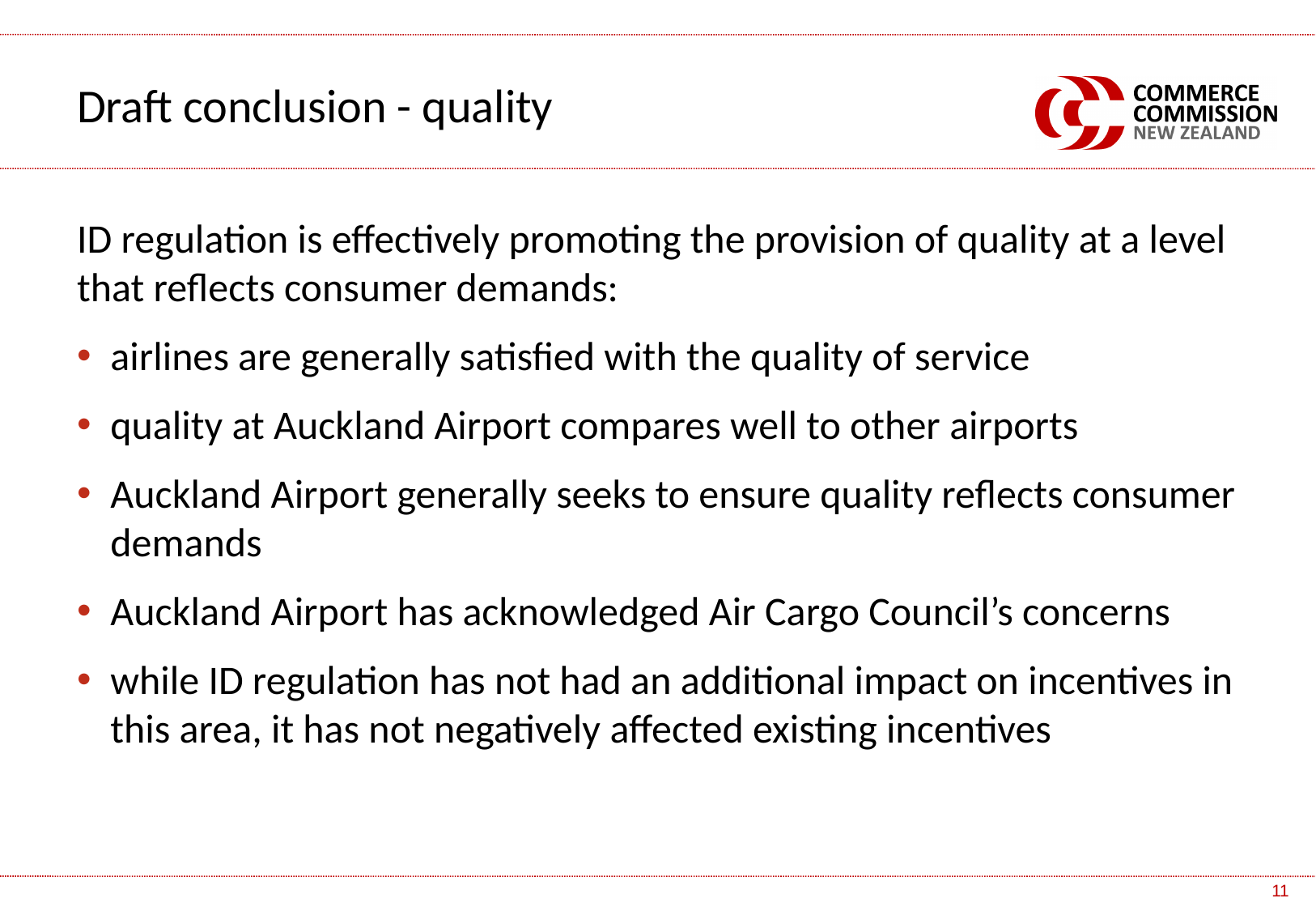

Draft conclusion - quality
ID regulation is effectively promoting the provision of quality at a level that reflects consumer demands:
airlines are generally satisfied with the quality of service
quality at Auckland Airport compares well to other airports
Auckland Airport generally seeks to ensure quality reflects consumer demands
Auckland Airport has acknowledged Air Cargo Council’s concerns
while ID regulation has not had an additional impact on incentives in this area, it has not negatively affected existing incentives

11